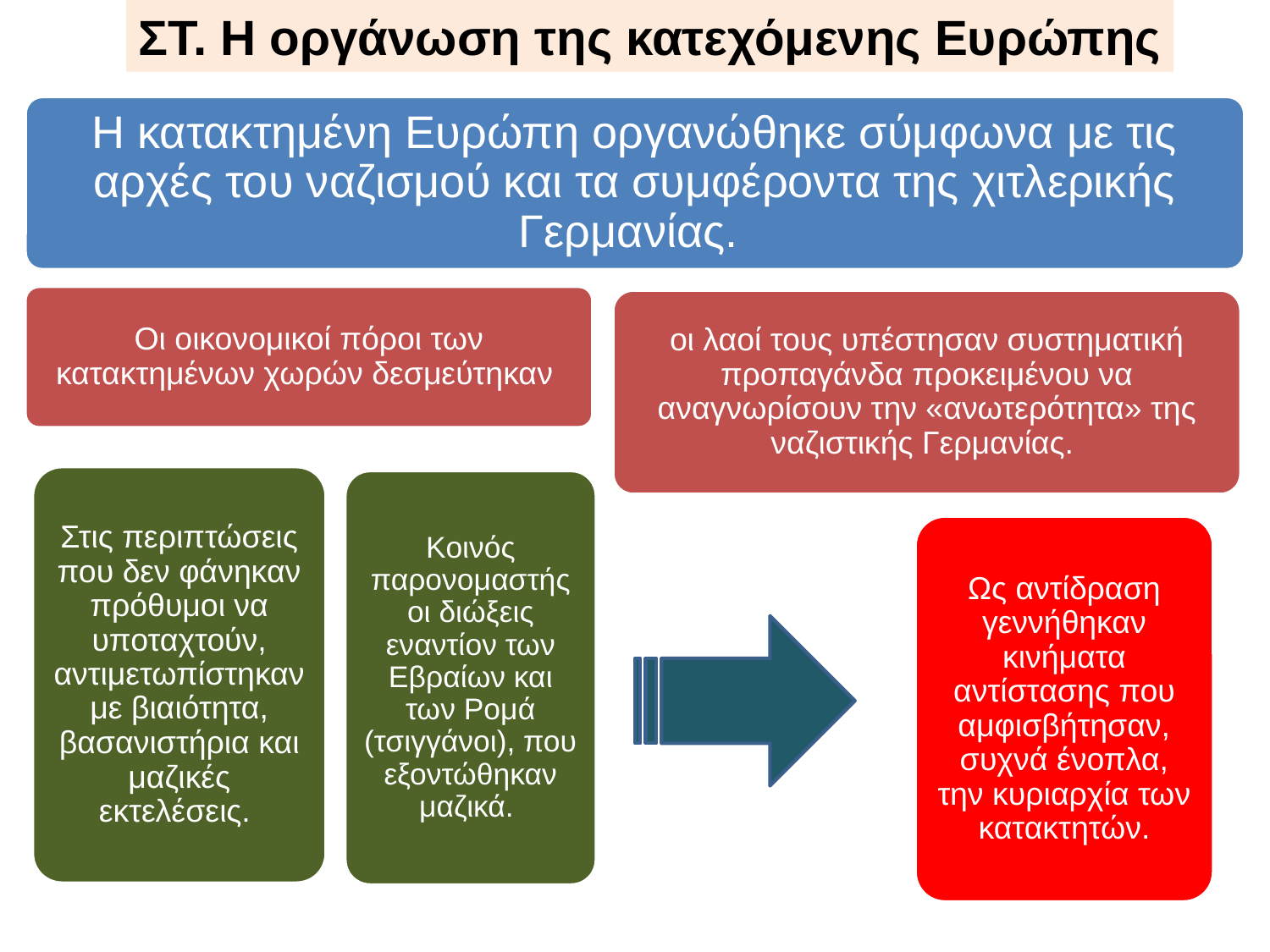

ΣΤ. Η οργάνωση της κατεχόμενης Ευρώπης
Η κατακτημένη Ευρώπη οργανώθηκε σύμφωνα με τις αρχές του ναζισμού και τα συμφέροντα της χιτλερικής Γερμανίας.
Οι οικονομικοί πόροι των κατακτημένων χωρών δεσμεύτηκαν
Στις περιπτώσεις που δεν φάνηκαν πρόθυμοι να υποταχτούν, αντιμετωπίστηκαν με βιαιότητα, βασανιστήρια και μαζικές εκτελέσεις.
Κοινός παρονομαστής οι διώξεις εναντίον των Εβραίων και των Ρομά (τσιγγάνοι), που εξοντώθηκαν μαζικά.
οι λαοί τους υπέστησαν συστηματική προπαγάνδα προκειμένου να αναγνωρίσουν την «ανωτερότητα» της ναζιστικής Γερμανίας.
Ως αντίδραση γεννήθηκαν κινήματα αντίστασης που αμφισβήτησαν, συχνά ένοπλα, την κυριαρχία των κατακτητών.